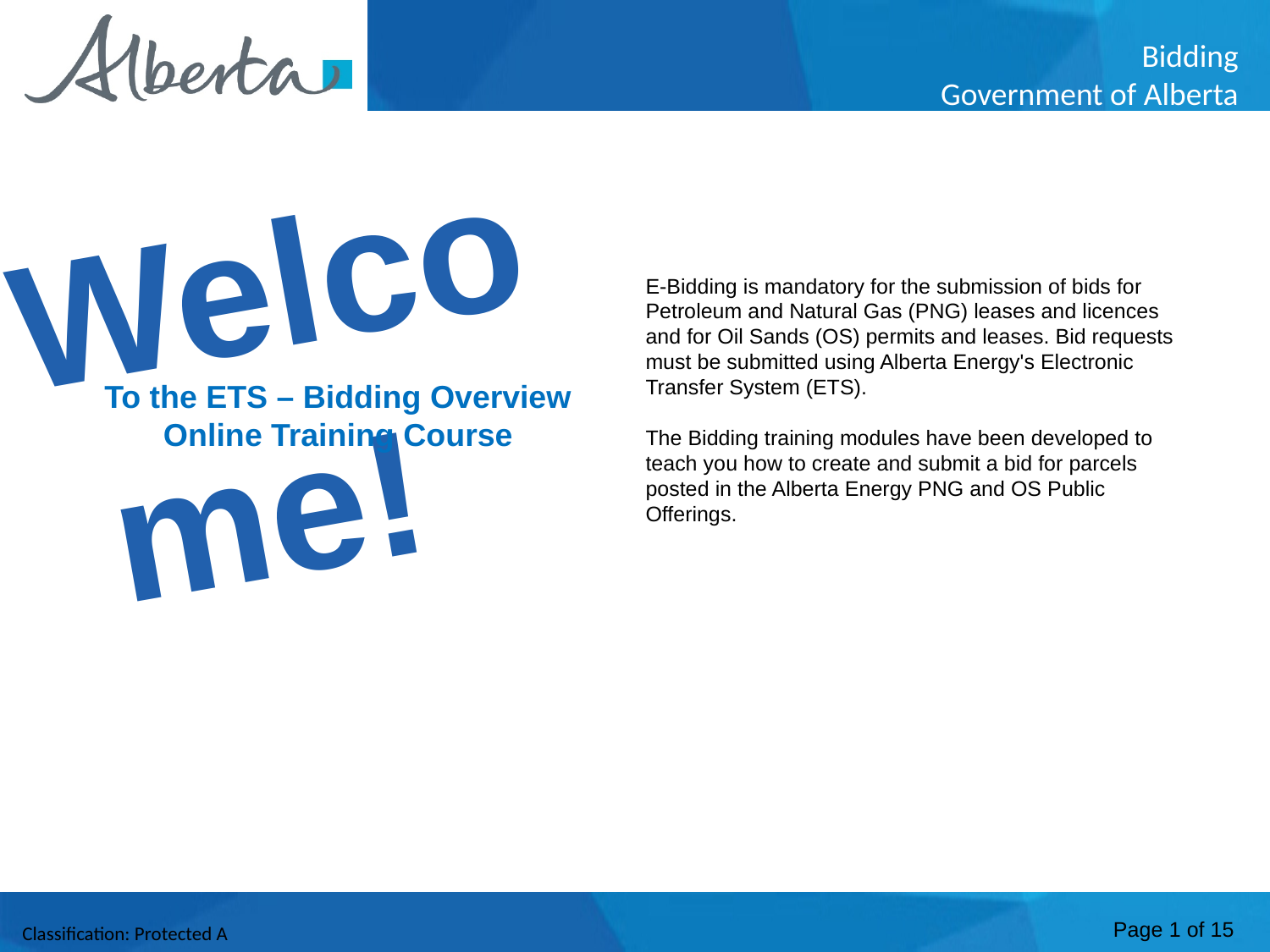

Welcome

Welcome!
E-Bidding is mandatory for the submission of bids for Petroleum and Natural Gas (PNG) leases and licences and for Oil Sands (OS) permits and leases. Bid requests must be submitted using Alberta Energy's Electronic Transfer System (ETS).
The Bidding training modules have been developed to teach you how to create and submit a bid for parcels posted in the Alberta Energy PNG and OS Public Offerings.
To the ETS – Bidding Overview
Online Training Course